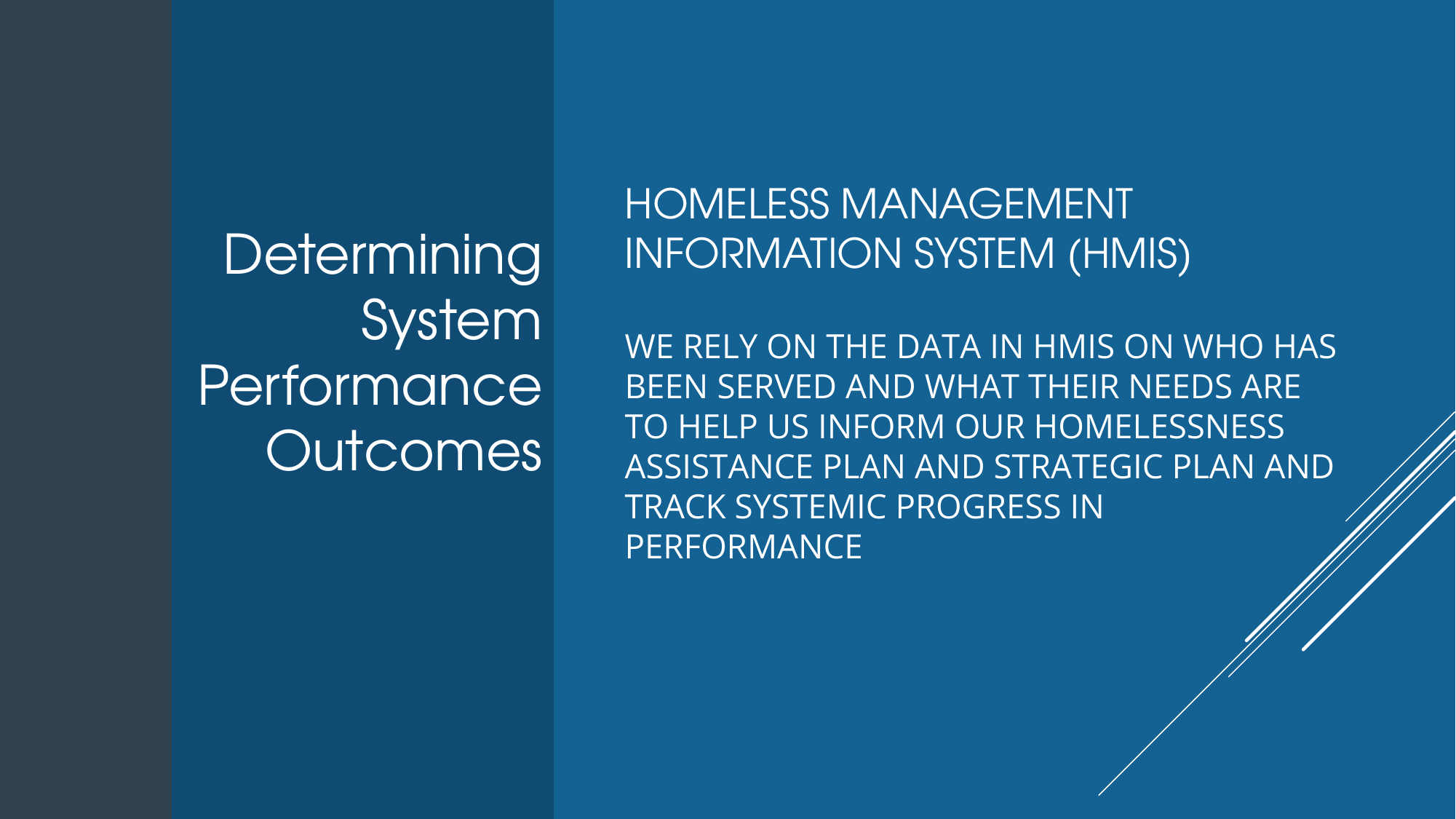

Determining System Performance Outcomes
# Homeless Management Information System (HMIS) We rely on the data in HMIS on who has been served and what their needs are to help us inform our Homelessness Assistance Plan and Strategic Plan and track systemic progress in performance